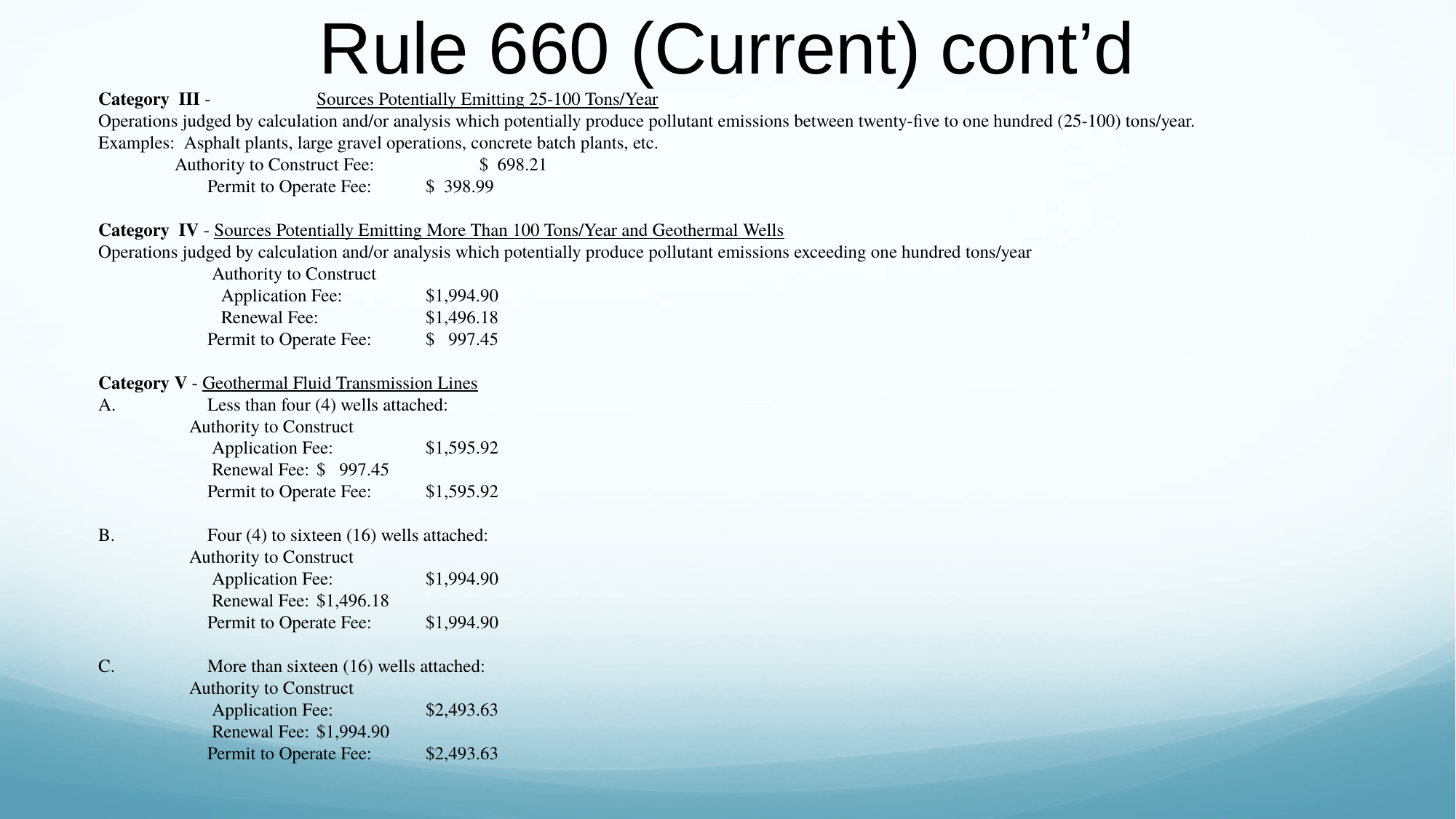

# Rule 660 (Current) cont’d
Category  III -	Sources Potentially Emitting 25-100 Tons/Year
Operations judged by calculation and/or analysis which potentially produce pollutant emissions between twenty-five to one hundred (25-100) tons/year.
Examples:  Asphalt plants, large gravel operations, concrete batch plants, etc.
     Authority to Construct Fee:	$  698.21
	Permit to Operate Fee:	$  398.99

Category  IV - Sources Potentially Emitting More Than 100 Tons/Year and Geothermal Wells
Operations judged by calculation and/or analysis which potentially produce pollutant emissions exceeding one hundred tons/year
                         Authority to Construct
                           Application Fee:	$1,994.90
                           Renewal Fee:	$1,496.18
	Permit to Operate Fee:	$   997.45

Category V - Geothermal Fluid Transmission Lines
A.	Less than four (4) wells attached:
                    Authority to Construct
                         Application Fee:	$1,595.92
                         Renewal Fee:	$   997.45
	Permit to Operate Fee:	$1,595.92

B.	Four (4) to sixteen (16) wells attached:
                    Authority to Construct
                         Application Fee:	$1,994.90
                         Renewal Fee:	$1,496.18
	Permit to Operate Fee:	$1,994.90

C.	More than sixteen (16) wells attached:
                    Authority to Construct
                         Application Fee:	$2,493.63
                         Renewal Fee:	$1,994.90
	Permit to Operate Fee:	$2,493.63